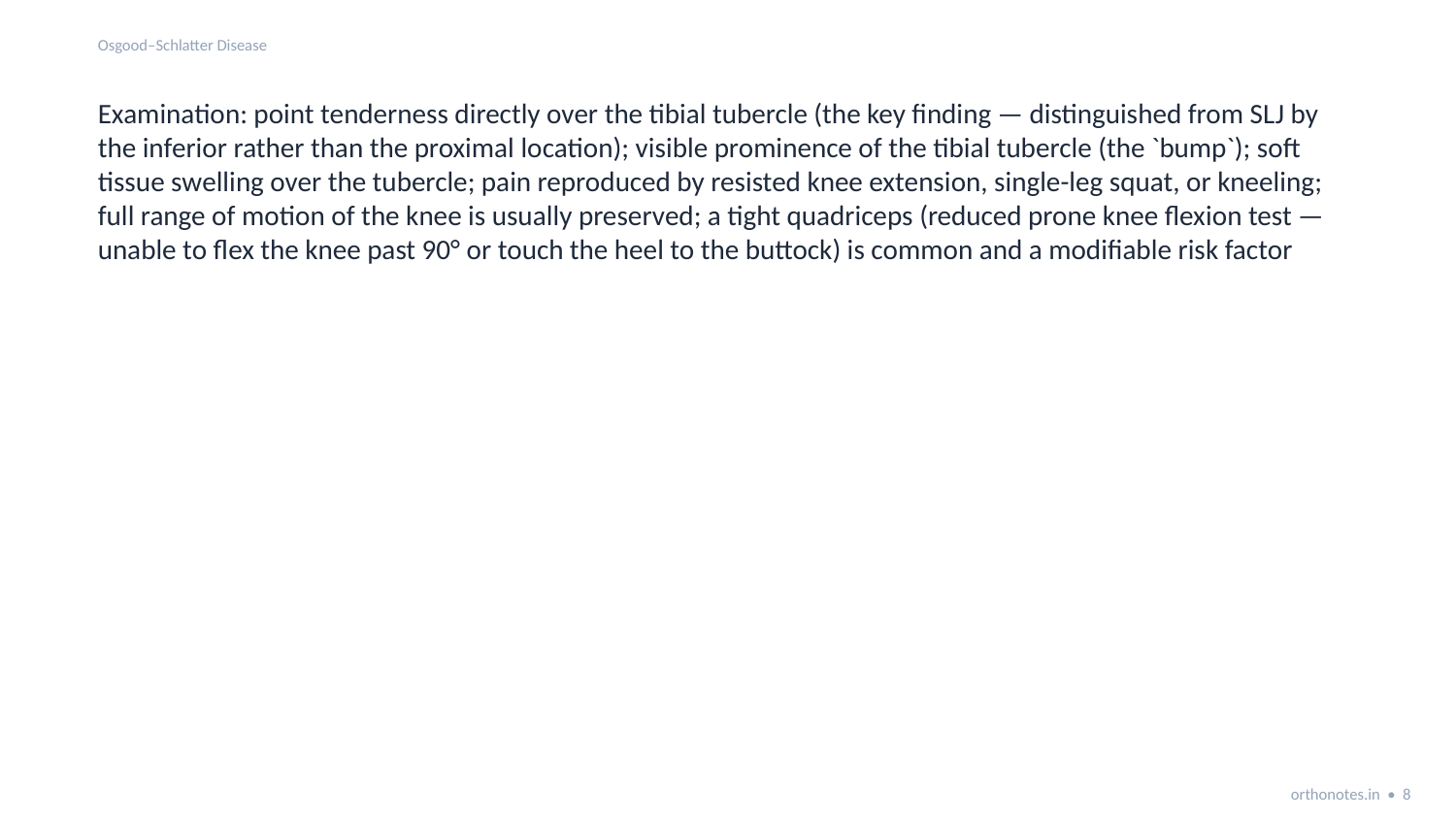

Osgood–Schlatter Disease
Examination: point tenderness directly over the tibial tubercle (the key finding — distinguished from SLJ by the inferior rather than the proximal location); visible prominence of the tibial tubercle (the `bump`); soft tissue swelling over the tubercle; pain reproduced by resisted knee extension, single-leg squat, or kneeling; full range of motion of the knee is usually preserved; a tight quadriceps (reduced prone knee flexion test — unable to flex the knee past 90° or touch the heel to the buttock) is common and a modifiable risk factor
orthonotes.in  •  8